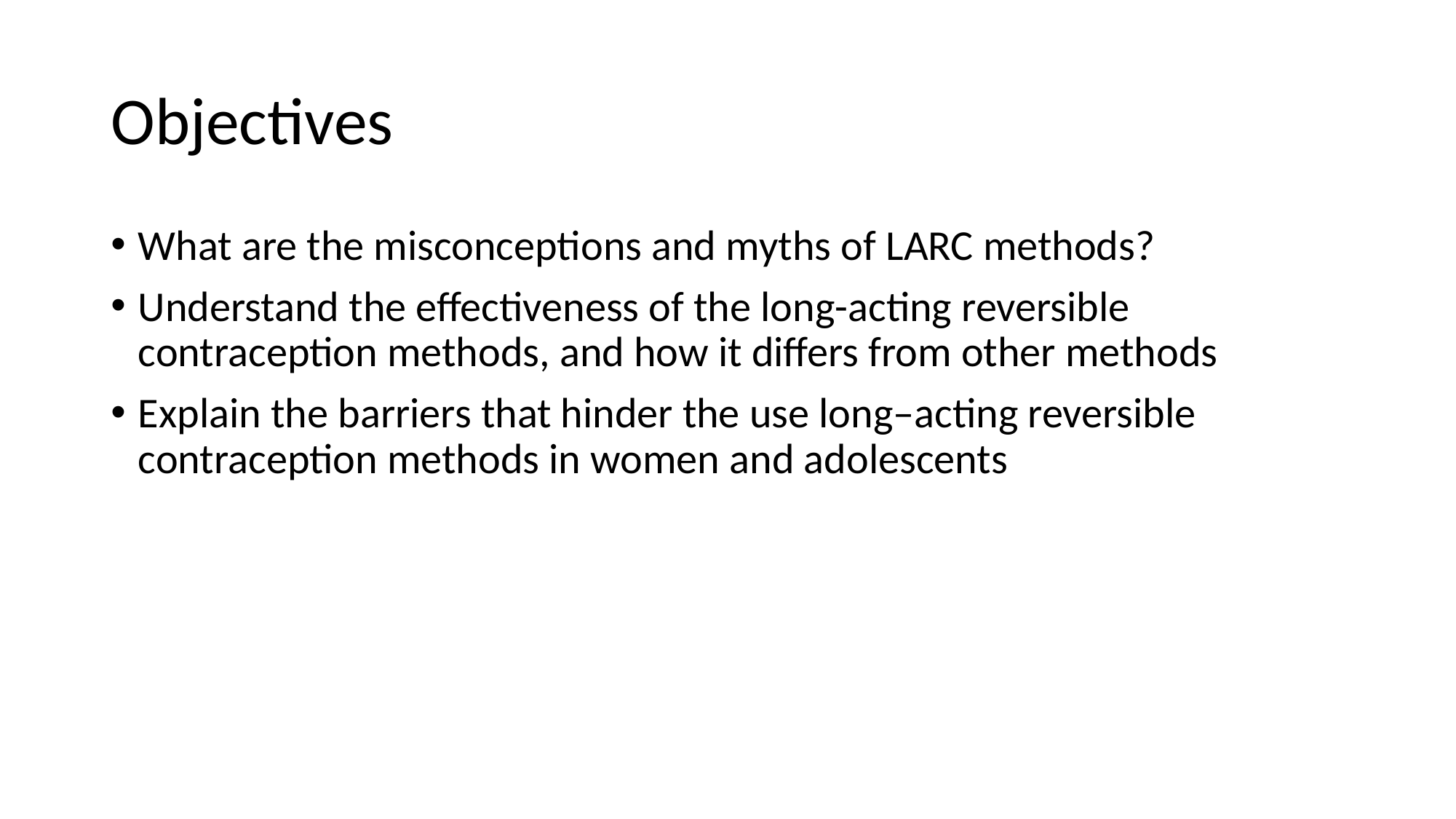

# Objectives
What are the misconceptions and myths of LARC methods?
Understand the effectiveness of the long-acting reversible contraception methods, and how it differs from other methods
Explain the barriers that hinder the use long–acting reversible contraception methods in women and adolescents